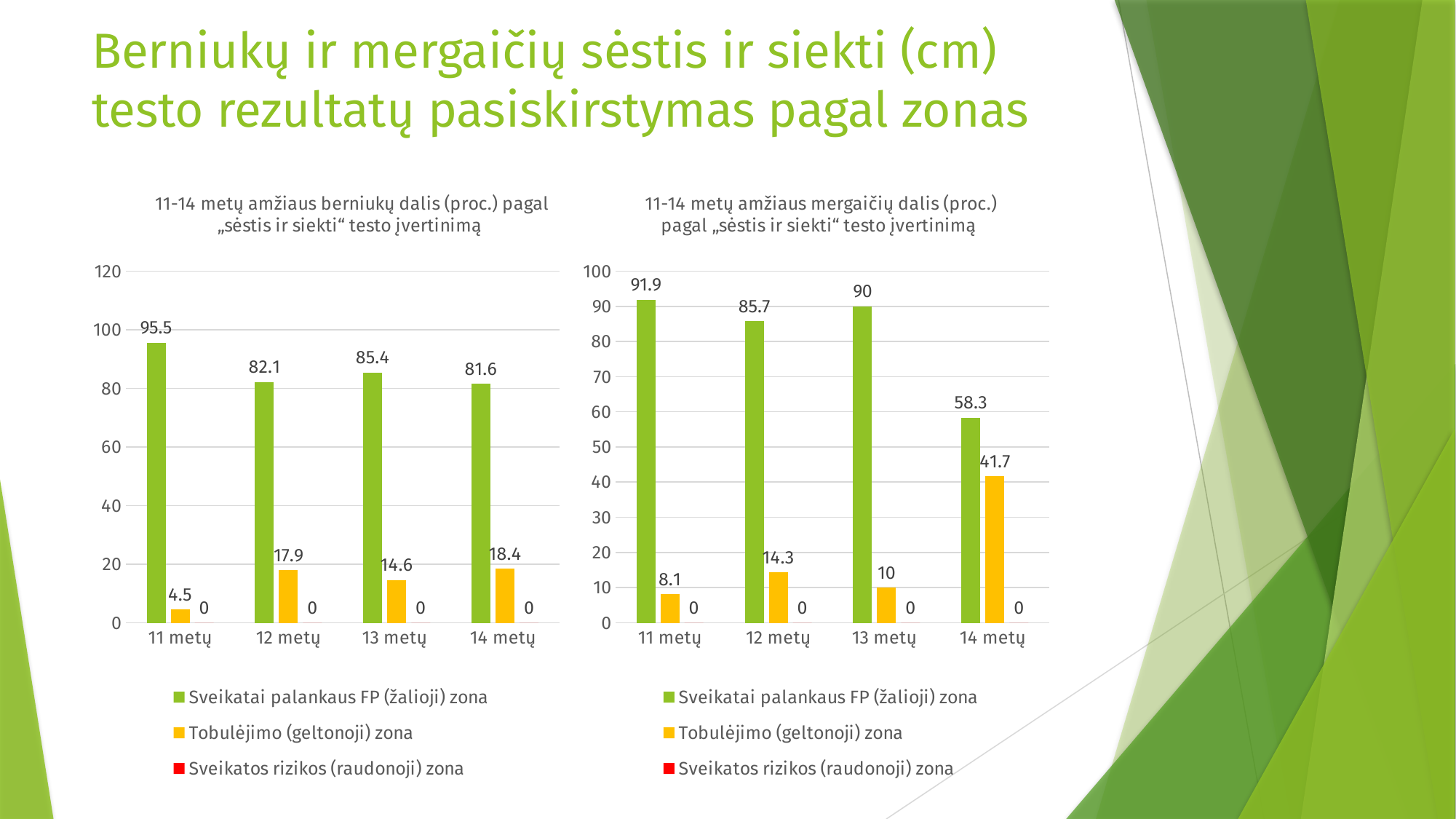

# Berniukų ir mergaičių sėstis ir siekti (cm) testo rezultatų pasiskirstymas pagal zonas

### Chart:  11-14 metų amžiaus berniukų dalis (proc.) pagal „sėstis ir siekti“ testo įvertinimą

| Category | Sveikatai palankaus FP (žalioji) zona  | Tobulėjimo (geltonoji) zona | Sveikatos rizikos (raudonoji) zona |
|---|---|---|---|
| 11 metų | 95.5 | 4.5 | 0.0 |
| 12 metų | 82.1 | 17.9 | 0.0 |
| 13 metų  | 85.4 | 14.6 | 0.0 |
| 14 metų  | 81.6 | 18.4 | 0.0 |

### Chart:  11-14 metų amžiaus mergaičių dalis (proc.) pagal „sėstis ir siekti“ testo įvertinimą

| Category | Sveikatai palankaus FP (žalioji) zona  | Tobulėjimo (geltonoji) zona | Sveikatos rizikos (raudonoji) zona |
|---|---|---|---|
| 11 metų | 91.9 | 8.1 | 0.0 |
| 12 metų | 85.7 | 14.3 | 0.0 |
| 13 metų  | 90.0 | 10.0 | 0.0 |
| 14 metų  | 58.3 | 41.7 | 0.0 |